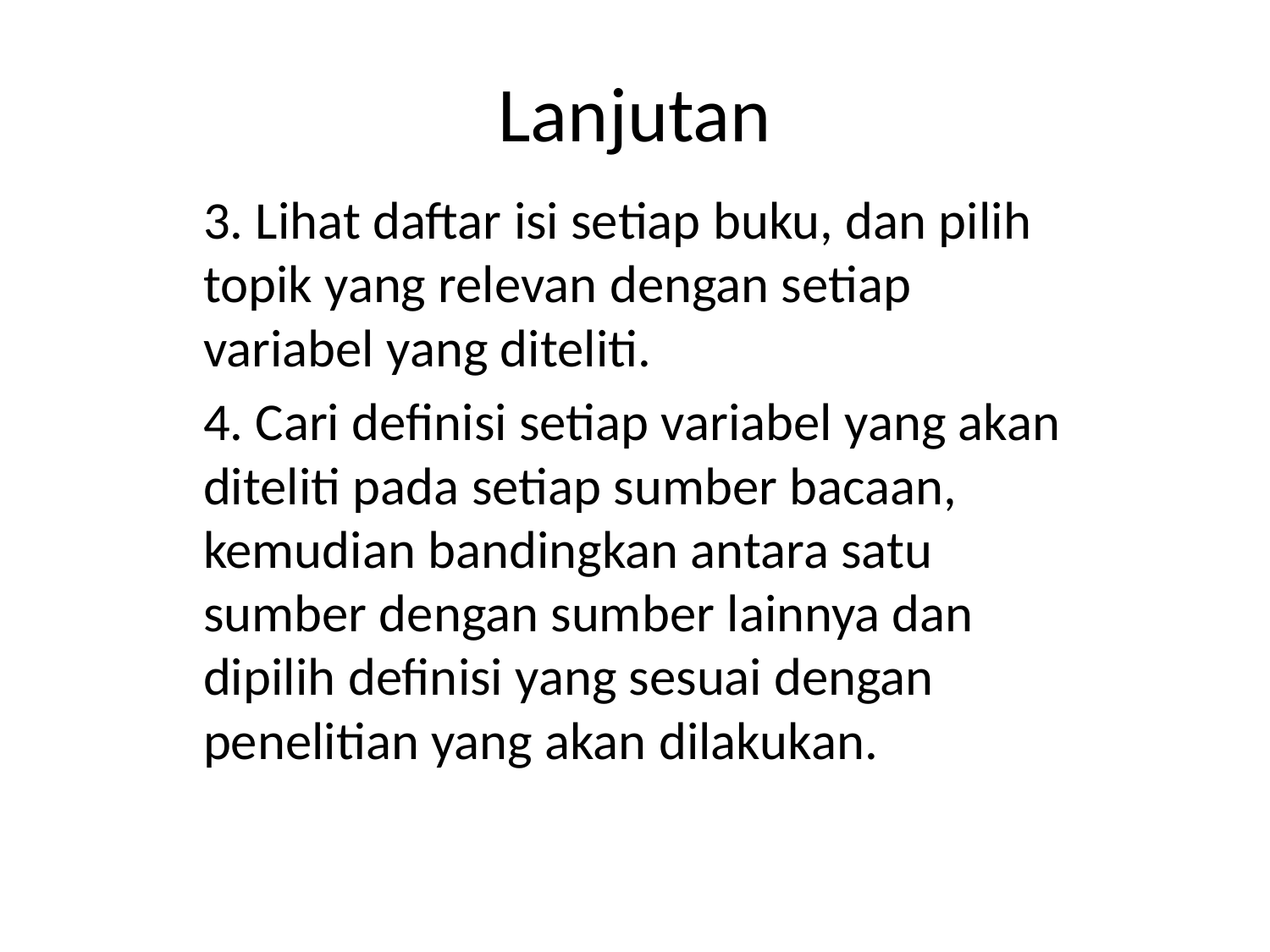

# Lanjutan
3. Lihat daftar isi setiap buku, dan pilih topik yang relevan dengan setiap variabel yang diteliti.
4. Cari definisi setiap variabel yang akan diteliti pada setiap sumber bacaan, kemudian bandingkan antara satu sumber dengan sumber lainnya dan dipilih definisi yang sesuai dengan penelitian yang akan dilakukan.